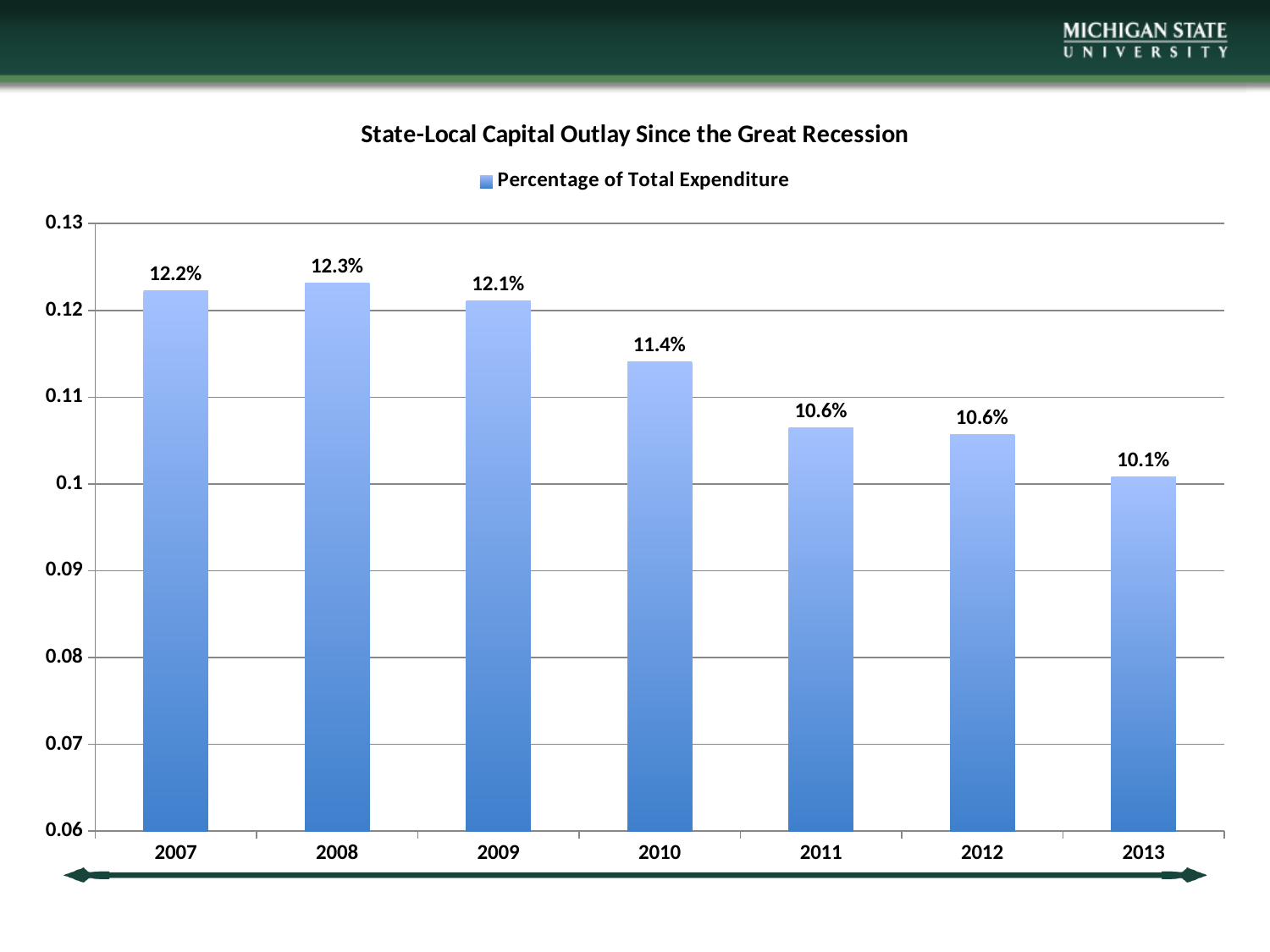

### Chart: State-Local Capital Outlay Since the Great Recession

| Category |  |
|---|---|
| 2007.0 | 0.122230773641488 |
| 2008.0 | 0.123156893842503 |
| 2009.0 | 0.121117927695525 |
| 2010.0 | 0.114098618377812 |
| 2011.0 | 0.10645091454101 |
| 2012.0 | 0.105655262185262 |
| 2013.0 | 0.100814867365559 |